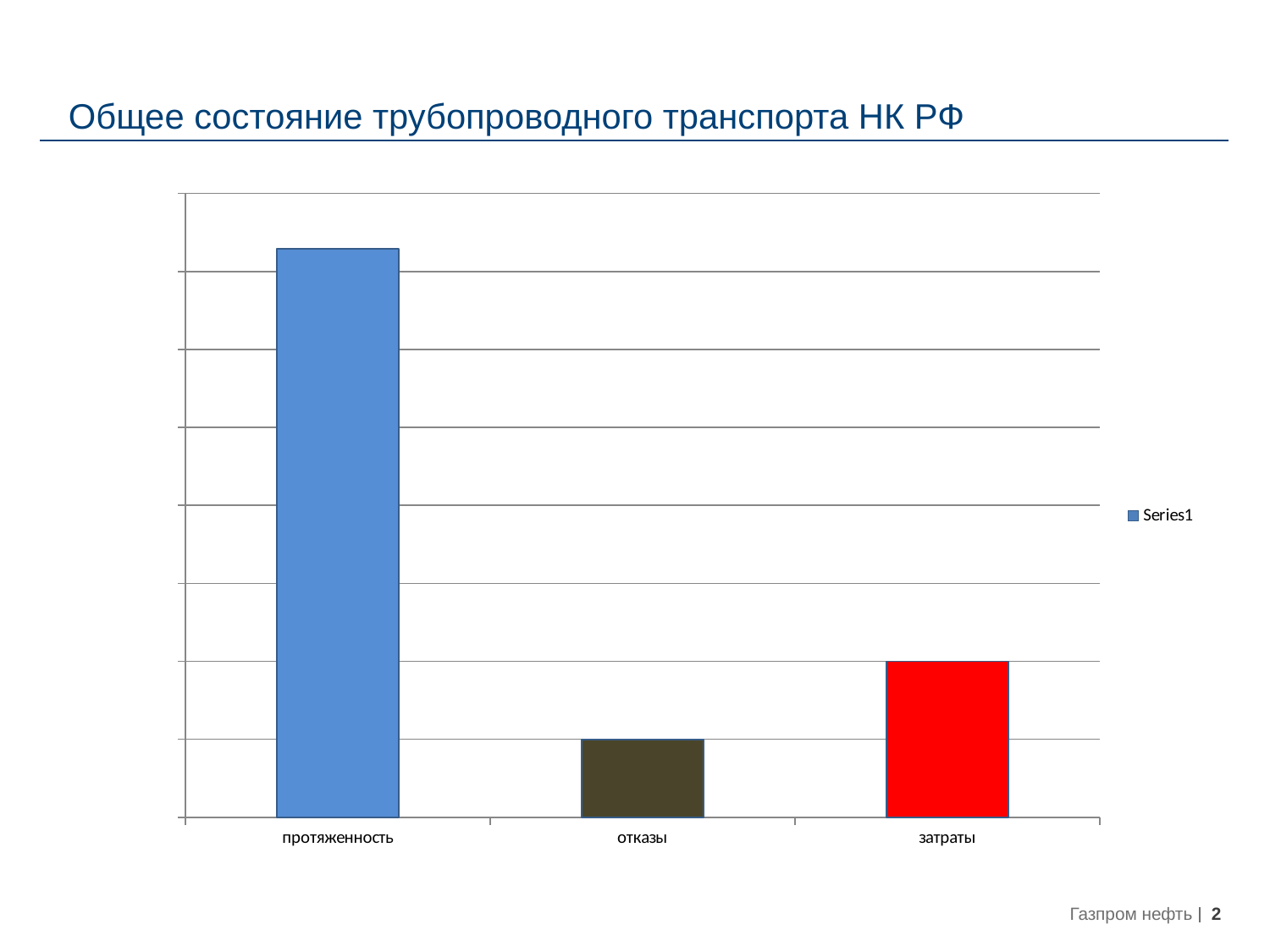

Общее состояние трубопроводного транспорта НК РФ

### Chart

| Category |  |
|---|---|
| протяженность | 145824.0 |
| отказы | 19915.0 |
| затраты | 39946.9 |